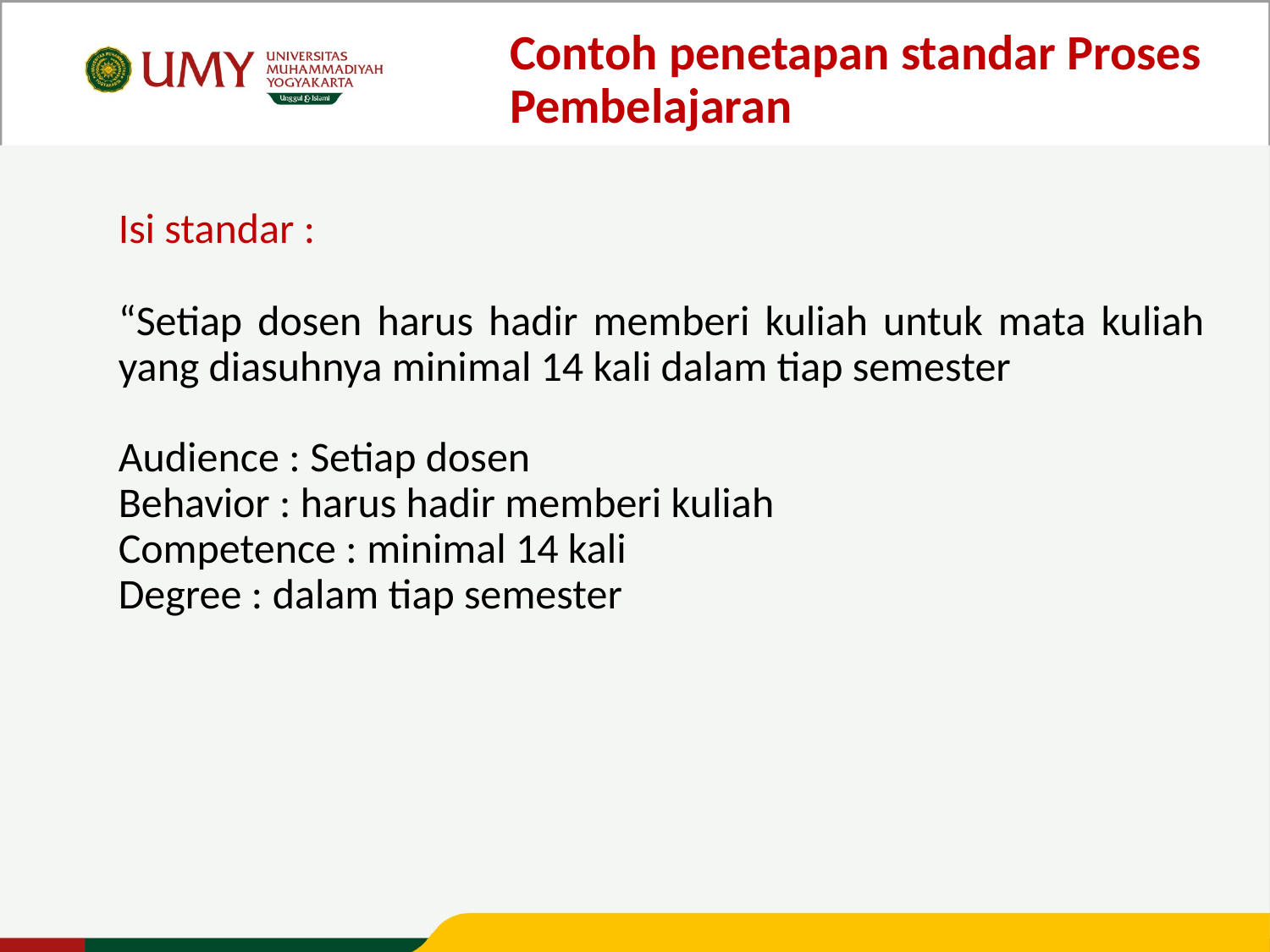

Contoh penetapan standar Proses Pembelajaran

Isi standar :

“Setiap dosen harus hadir memberi kuliah untuk mata kuliah yang diasuhnya minimal 14 kali dalam tiap semester

Audience : Setiap dosen
Behavior : harus hadir memberi kuliah
Competence : minimal 14 kali
Degree : dalam tiap semester